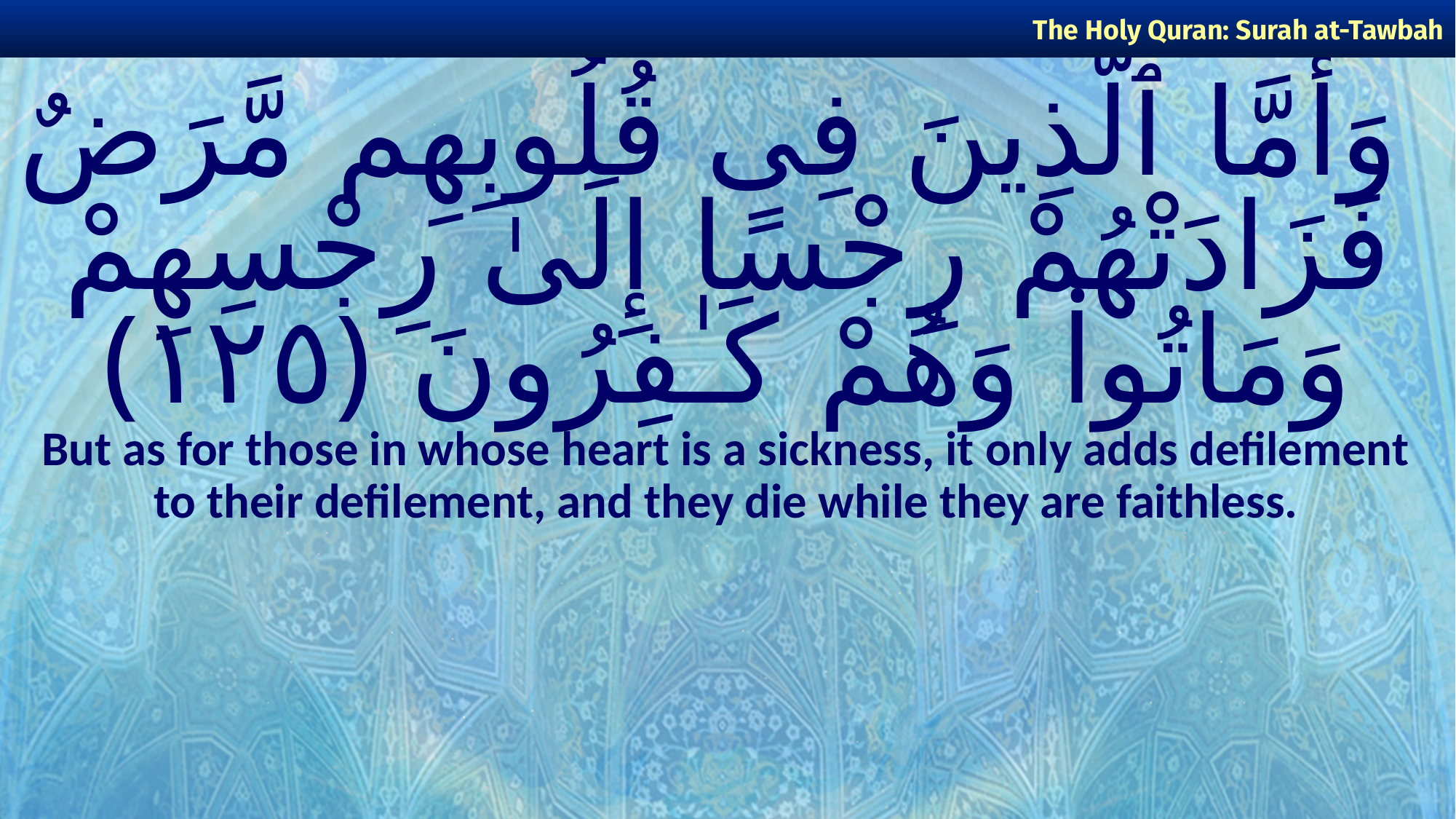

The Holy Quran: Surah at-Tawbah
# وَأَمَّا ٱلَّذِينَ فِى قُلُوبِهِم مَّرَضٌ فَزَادَتْهُمْ رِجْسًا إِلَىٰ رِجْسِهِمْ وَمَاتُوا۟ وَهُمْ كَـٰفِرُونَ ﴿١٢٥﴾
But as for those in whose heart is a sickness, it only adds defilement to their defilement, and they die while they are faithless.